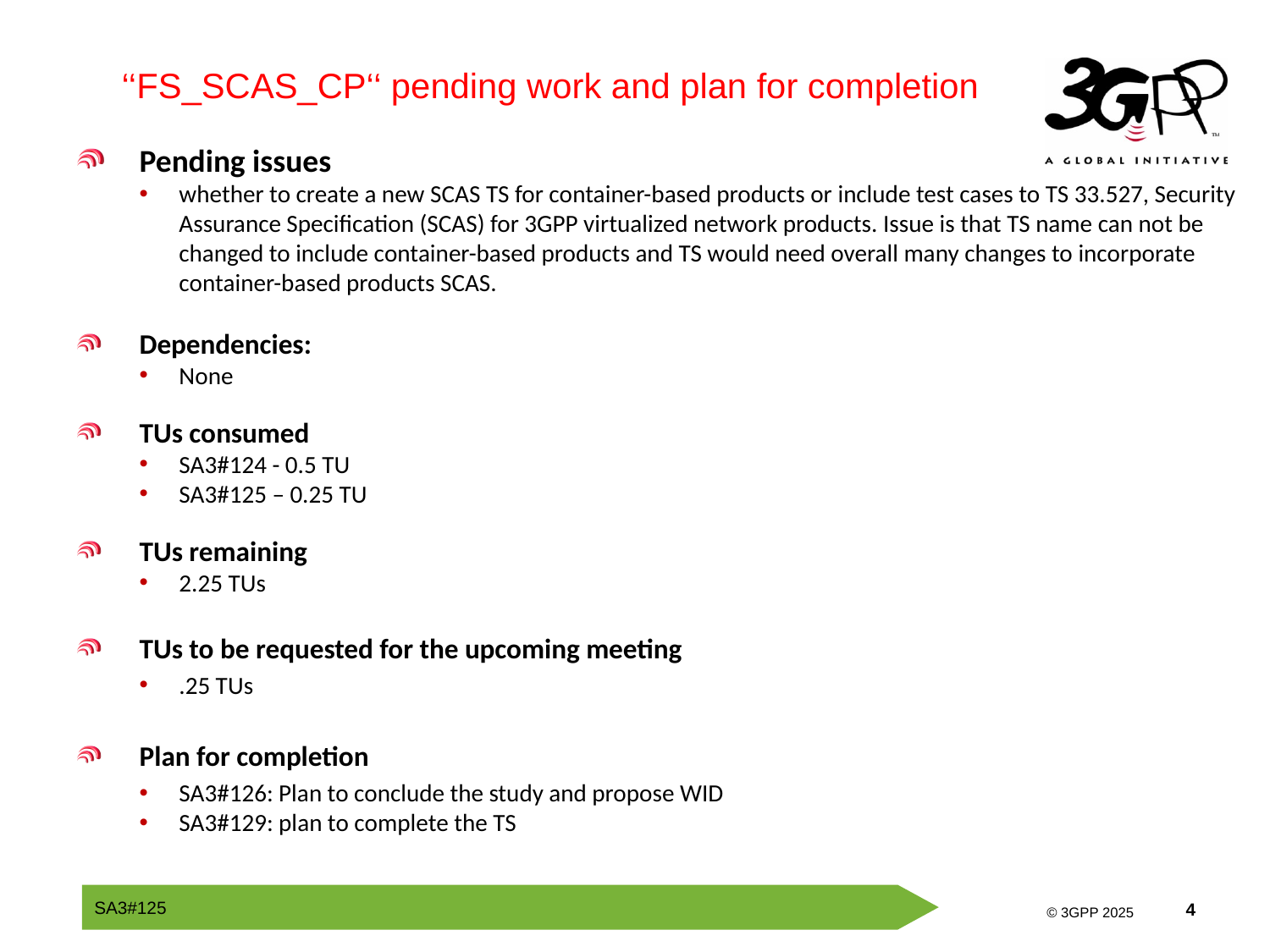

‘‘FS_SCAS_CP‘‘ pending work and plan for completion
Pending issues
whether to create a new SCAS TS for container-based products or include test cases to TS 33.527, Security Assurance Specification (SCAS) for 3GPP virtualized network products. Issue is that TS name can not be changed to include container-based products and TS would need overall many changes to incorporate container-based products SCAS.

Dependencies:
None

TUs consumed
SA3#124 - 0.5 TU
SA3#125 – 0.25 TU

TUs remaining
2.25 TUs

TUs to be requested for the upcoming meeting
.25 TUs

Plan for completion
SA3#126: Plan to conclude the study and propose WID
SA3#129: plan to complete the TS